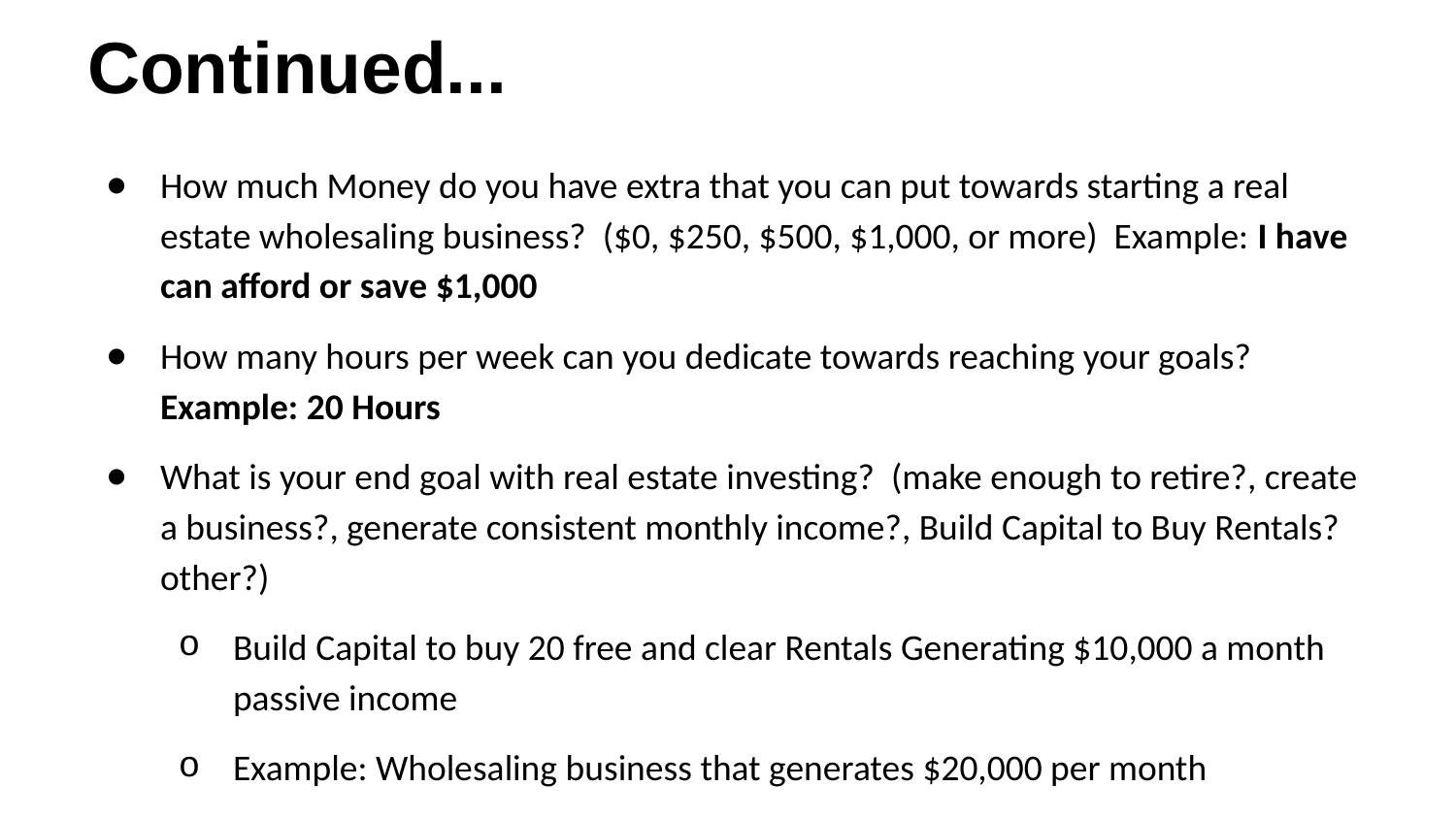

# Continued...
How much Money do you have extra that you can put towards starting a real estate wholesaling business?  ($0, $250, $500, $1,000, or more)  Example: I have can afford or save $1,000
How many hours per week can you dedicate towards reaching your goals?  Example: 20 Hours
What is your end goal with real estate investing?  (make enough to retire?, create a business?, generate consistent monthly income?, Build Capital to Buy Rentals?  other?)
Build Capital to buy 20 free and clear Rentals Generating $10,000 a month passive income
Example: Wholesaling business that generates $20,000 per month
etc.  Whatever your goal is write it down no matter how BIG or Crazy